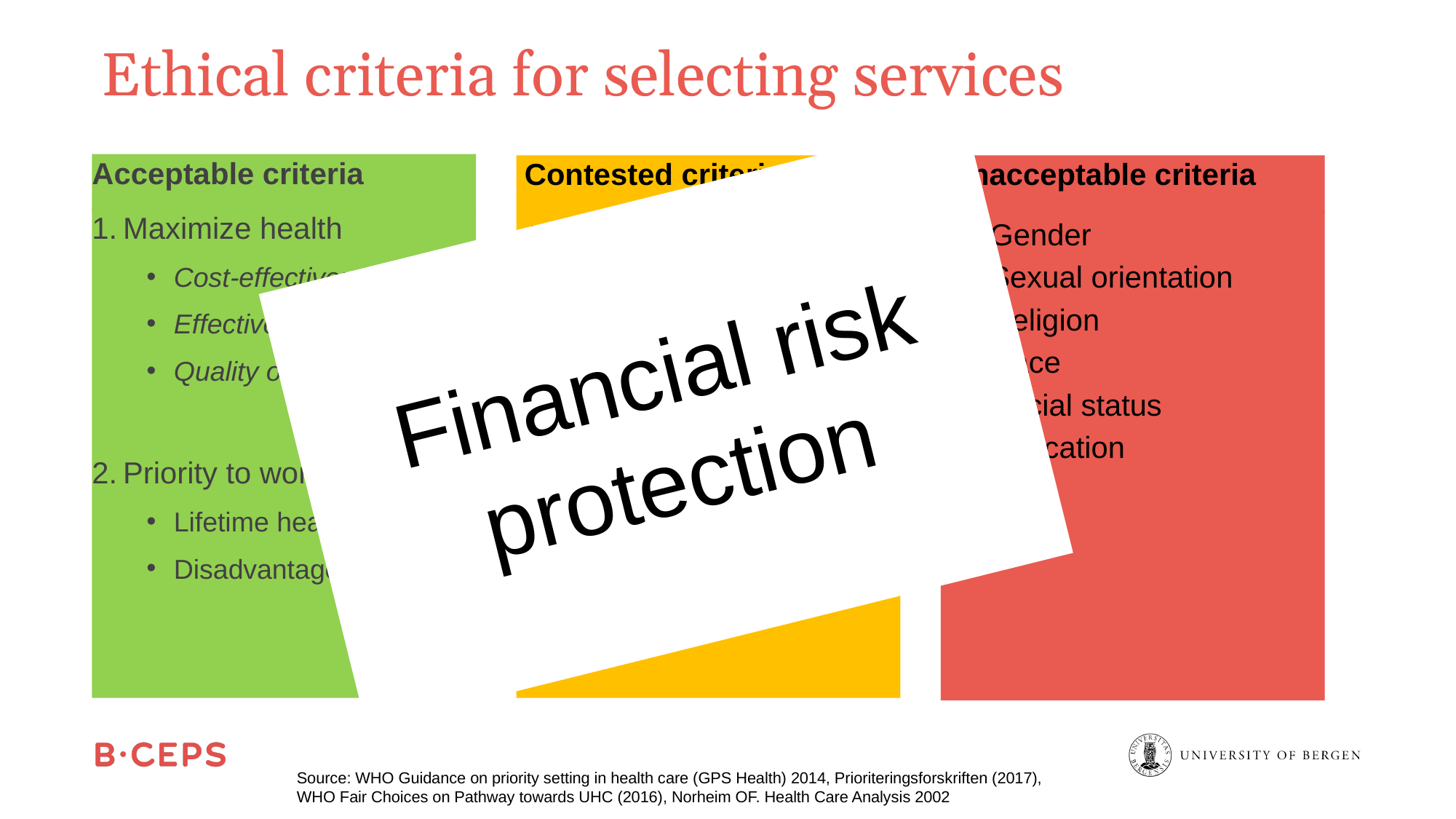

Ethical criteria for selecting services
Acceptable criteria
Contested criteria
Unacceptable criteria

Financial risk protection

Maximize health
Cost-effectiveness
Effectiveness
Quality of evidence

Priority to worst-off
Lifetime health loss
Disadvantaged groups

Gender
Sexual orientation
Religion
Race
Social status
Education
Age
Productivity
Responsibility for health
Disease burden
Budget impact
Rare diseases

Source: WHO Guidance on priority setting in health care (GPS Health) 2014, Prioriteringsforskriften (2017), WHO Fair Choices on Pathway towards UHC (2016), Norheim OF. Health Care Analysis 2002